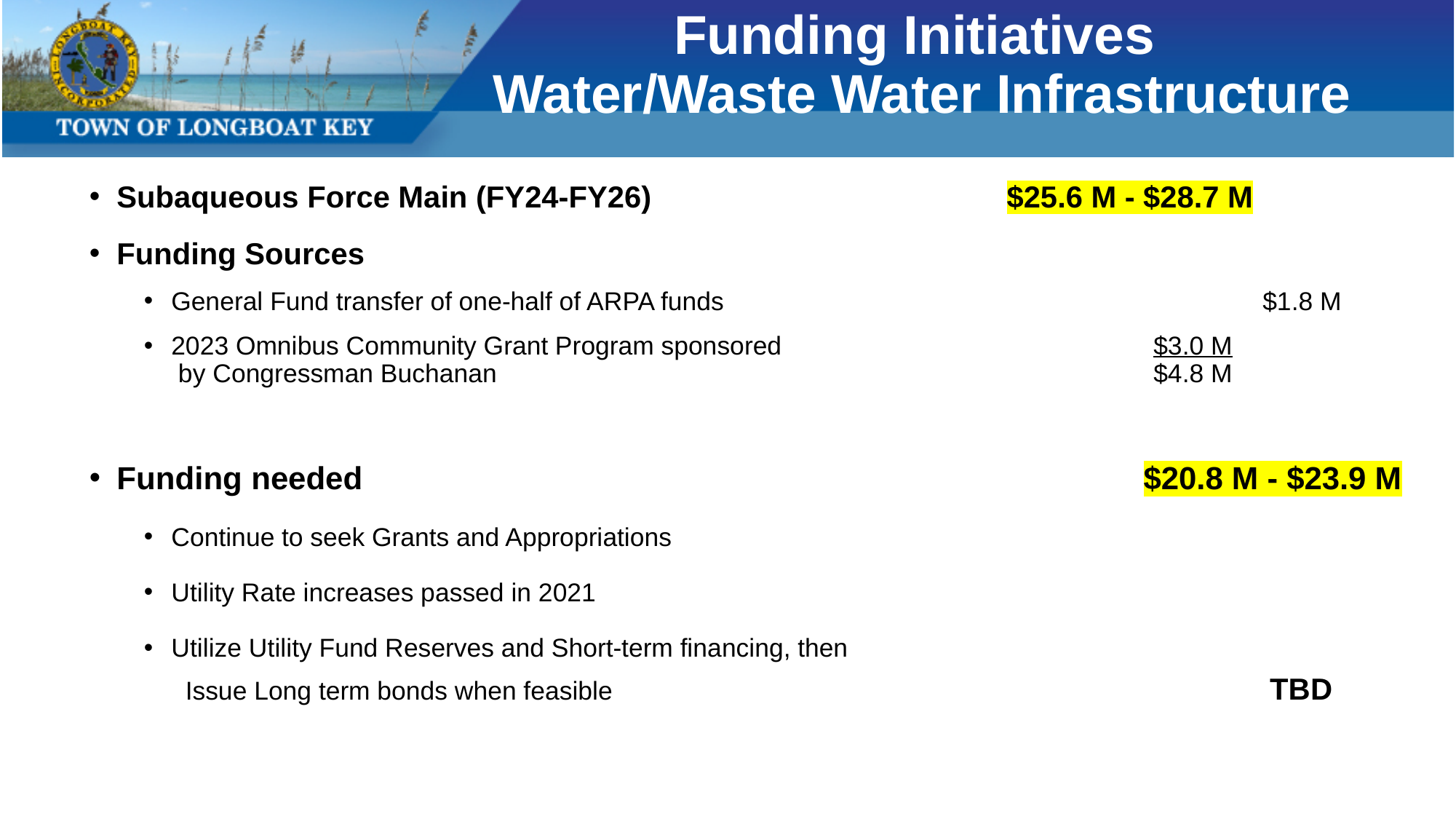

# Funding Initiatives Water/Waste Water Infrastructure
Subaqueous Force Main (FY24-FY26)				  $25.6 M - $28.7 M
Funding Sources
General Fund transfer of one-half of ARPA funds					$1.8 M
2023 Omnibus Community Grant Program sponsored 				$3.0 M
 by Congressman Buchanan							$4.8 M

Funding needed 							     $20.8 M - $23.9 M
Continue to seek Grants and Appropriations
Utility Rate increases passed in 2021
Utilize Utility Fund Reserves and Short-term financing, then
  Issue Long term bonds when feasible						 TBD